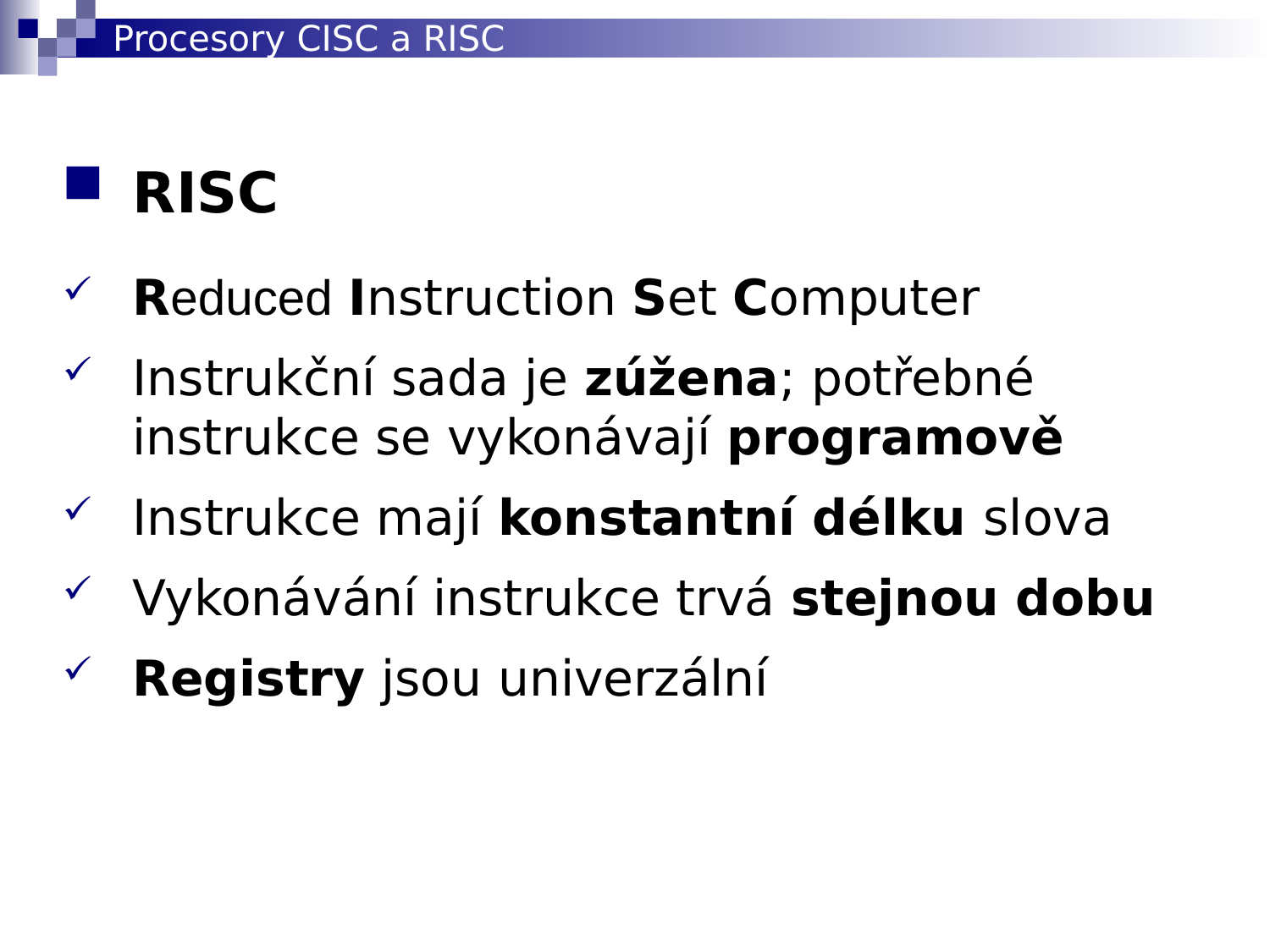

Procesory CISC a RISC
RISC
Reduced Instruction Set Computer
Instrukční sada je zúžena; potřebné instrukce se vykonávají programově
Instrukce mají konstantní délku slova
Vykonávání instrukce trvá stejnou dobu
Registry jsou univerzální